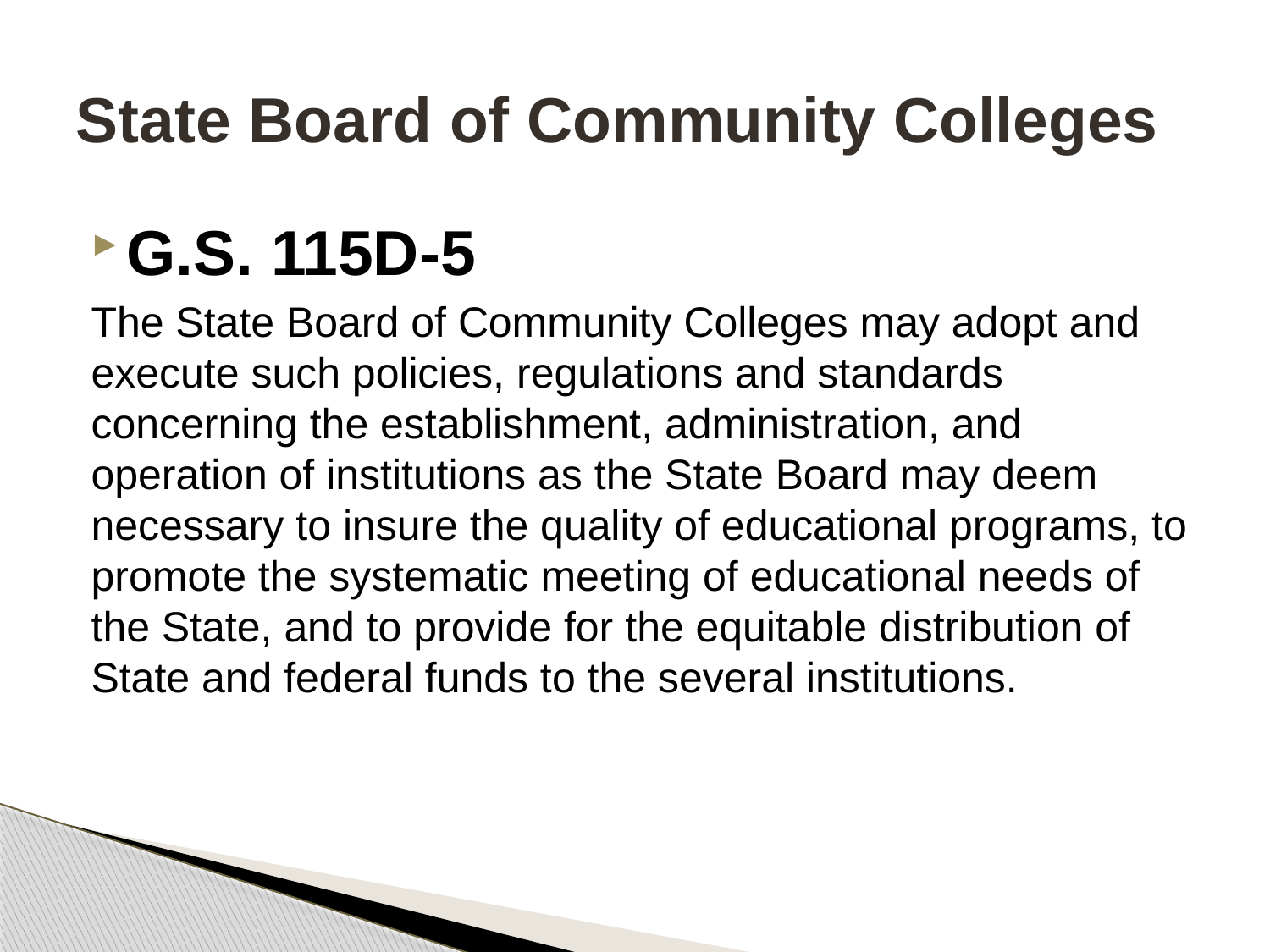

# State Board of Community Colleges
G.S. 115D-5
The State Board of Community Colleges may adopt and execute such policies, regulations and standards concerning the establishment, administration, and operation of institutions as the State Board may deem necessary to insure the quality of educational programs, to promote the systematic meeting of educational needs of the State, and to provide for the equitable distribution of State and federal funds to the several institutions.